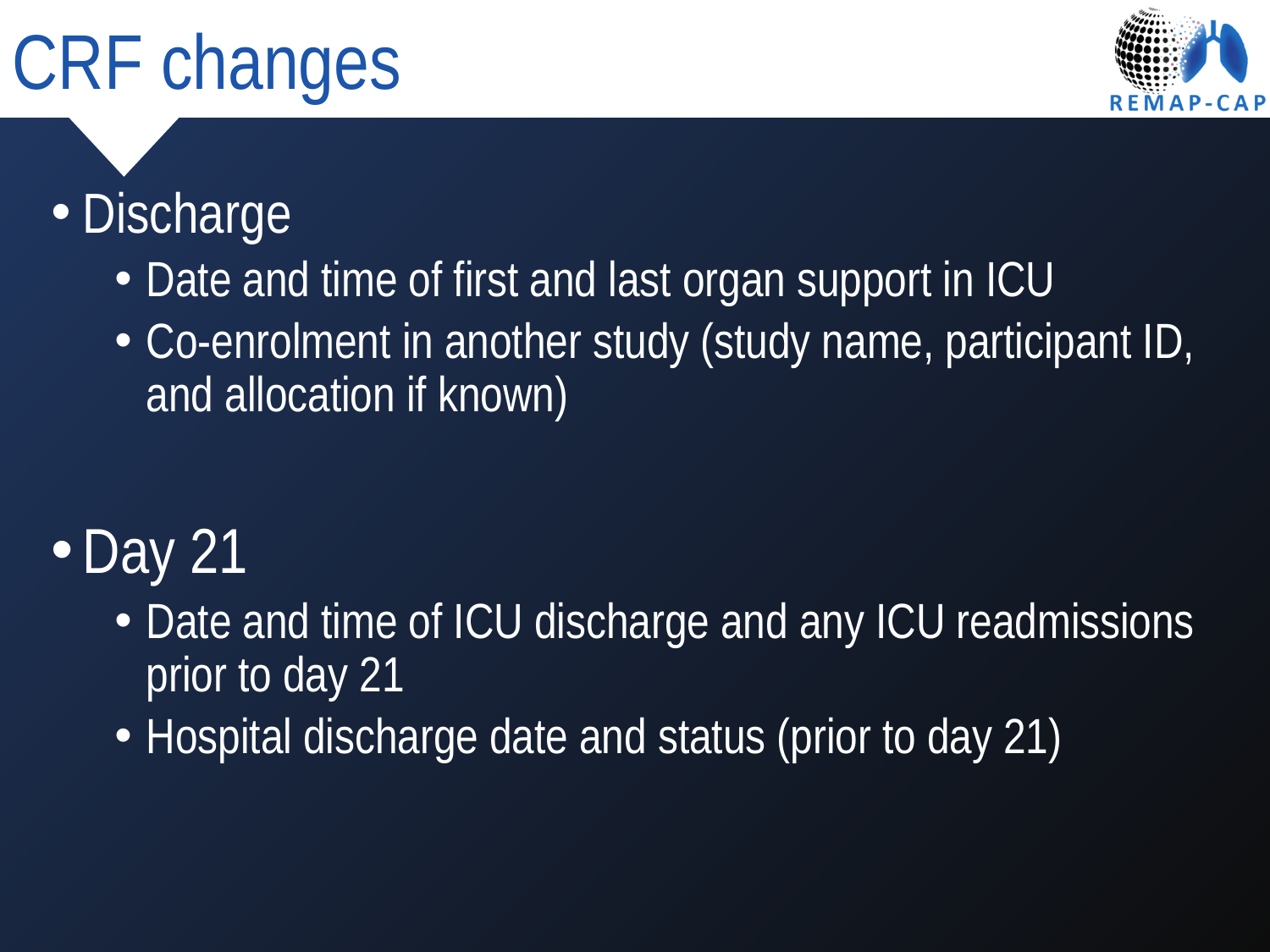

# CRF changes
Discharge
Date and time of first and last organ support in ICU
Co-enrolment in another study (study name, participant ID, and allocation if known)

Day 21
Date and time of ICU discharge and any ICU readmissions prior to day 21
Hospital discharge date and status (prior to day 21)